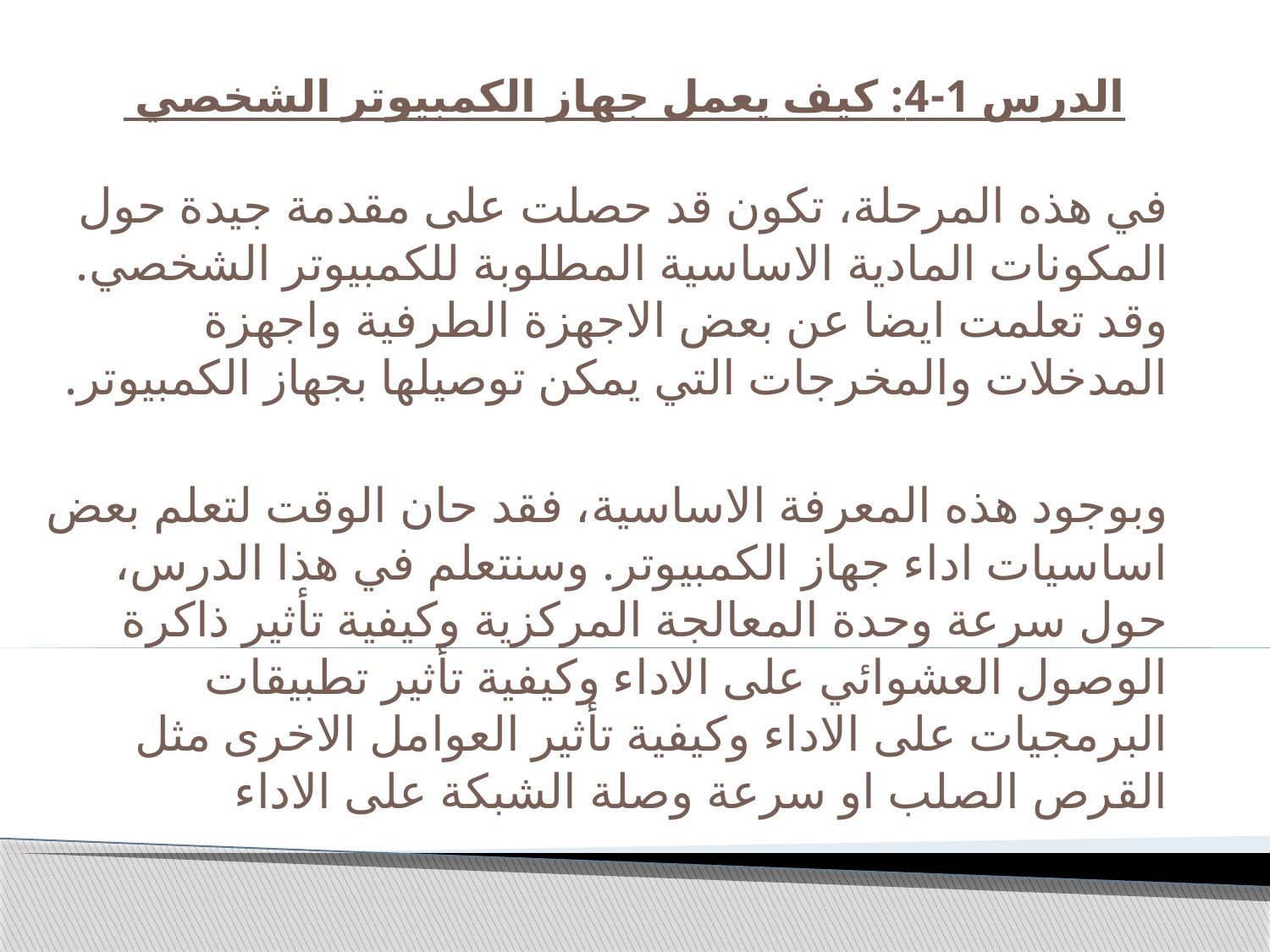

# الدرس 1-4: كيف يعمل جهاز الكمبيوتر الشخصي
في هذه المرحلة، تكون قد حصلت على مقدمة جيدة حول المكونات المادية الاساسية المطلوبة للكمبيوتر الشخصي. وقد تعلمت ايضا عن بعض الاجهزة الطرفية واجهزة المدخلات والمخرجات التي يمكن توصيلها بجهاز الكمبيوتر.

وبوجود هذه المعرفة الاساسية، فقد حان الوقت لتعلم بعض اساسيات اداء جهاز الكمبيوتر. وسنتعلم في هذا الدرس، حول سرعة وحدة المعالجة المركزية وكيفية تأثير ذاكرة الوصول العشوائي على الاداء وكيفية تأثير تطبيقات البرمجيات على الاداء وكيفية تأثير العوامل الاخرى مثل القرص الصلب او سرعة وصلة الشبكة على الاداء